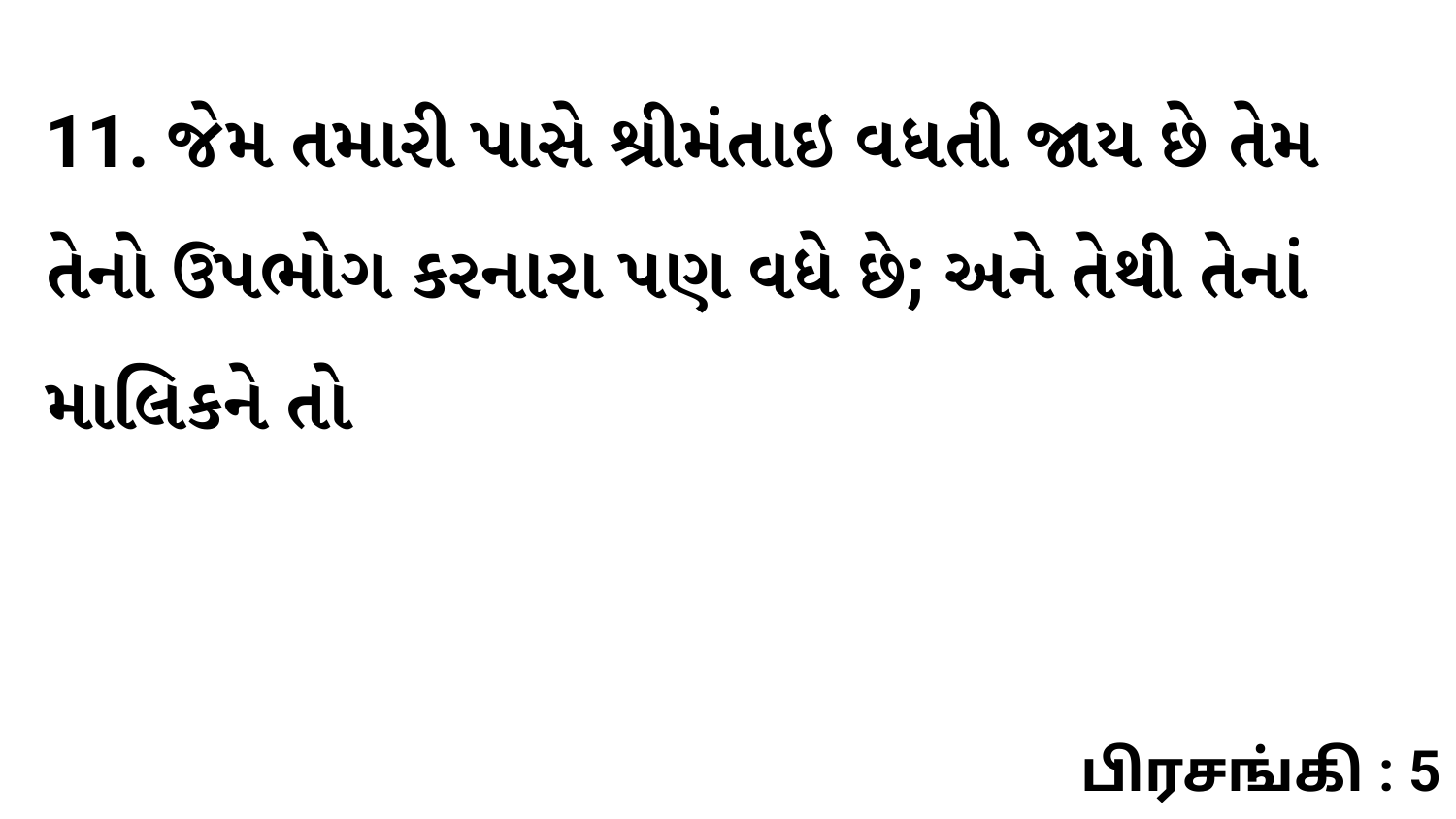

11. જેમ તમારી પાસે શ્રીમંતાઇ વધતી જાય છે તેમ તેનો ઉપભોગ કરનારા પણ વધે છે; અને તેથી તેનાં માલિકને તો
பிரசங்கி : 5